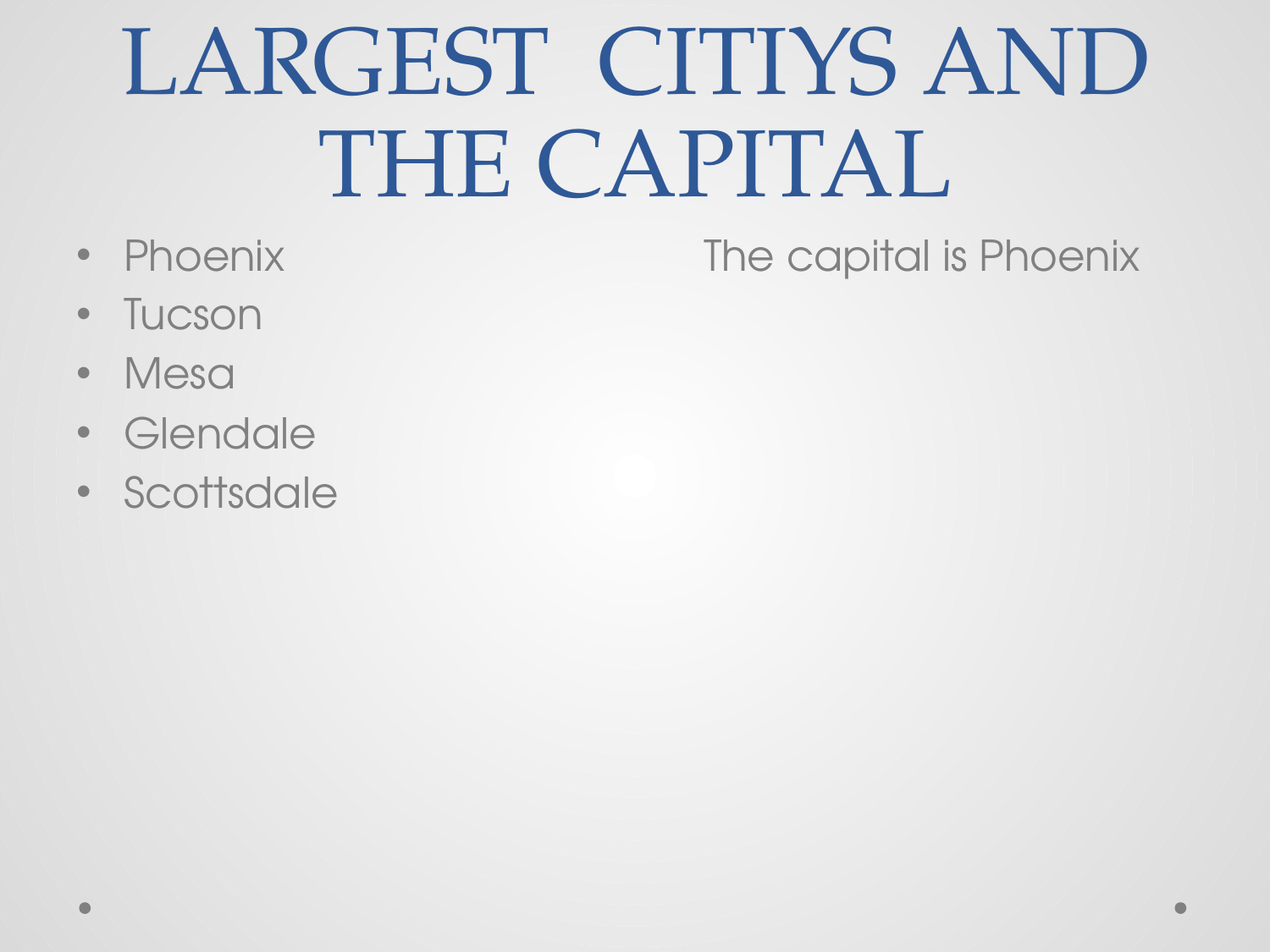

# LARGEST  CITIYS AND THE CAPITAL
Phoenix                                    The capital is Phoenix
Tucson
Mesa
Glendale
Scottsdale